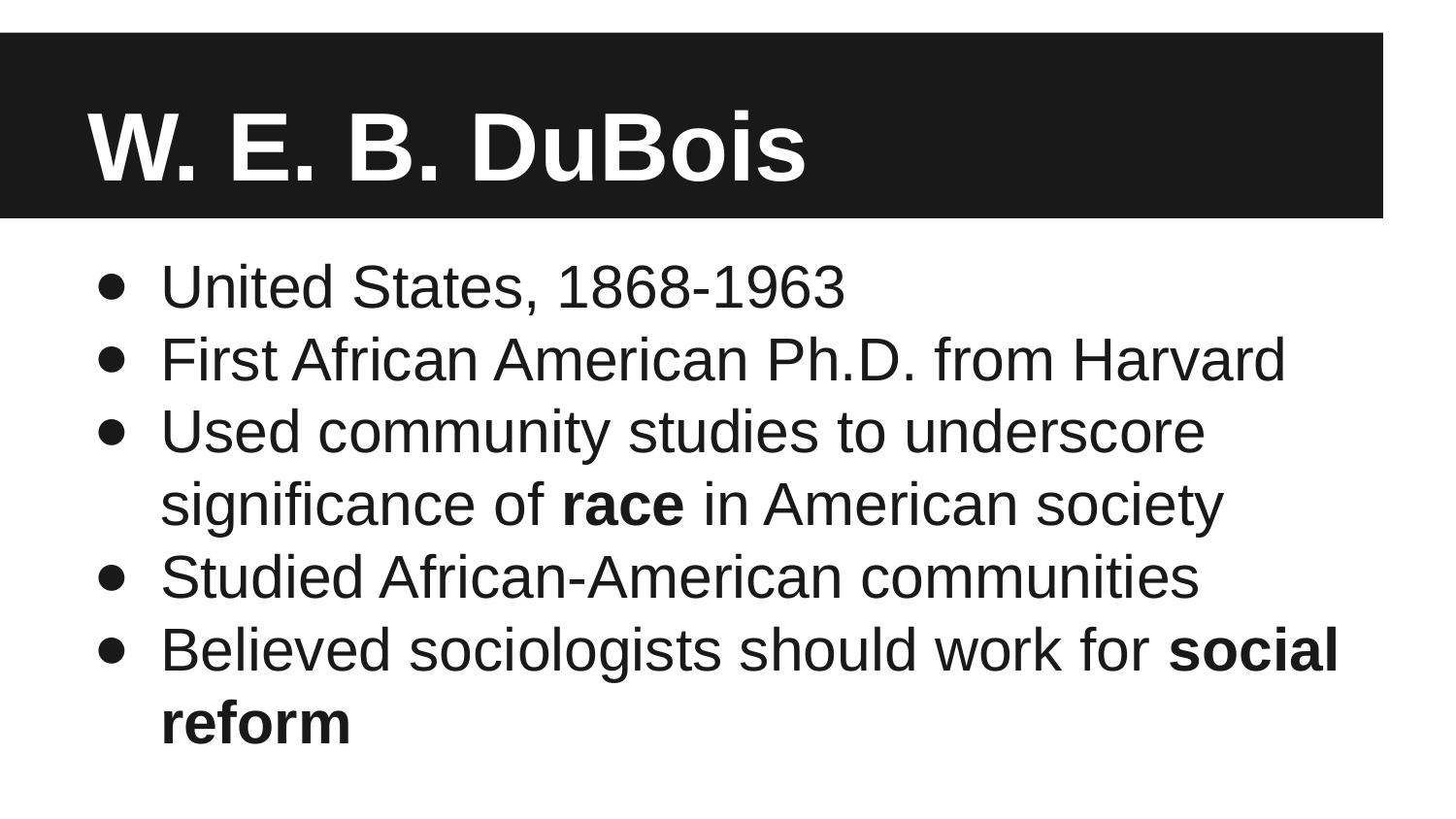

# W. E. B. DuBois
United States, 1868-1963
First African American Ph.D. from Harvard
Used community studies to underscore significance of race in American society
Studied African-American communities
Believed sociologists should work for social reform